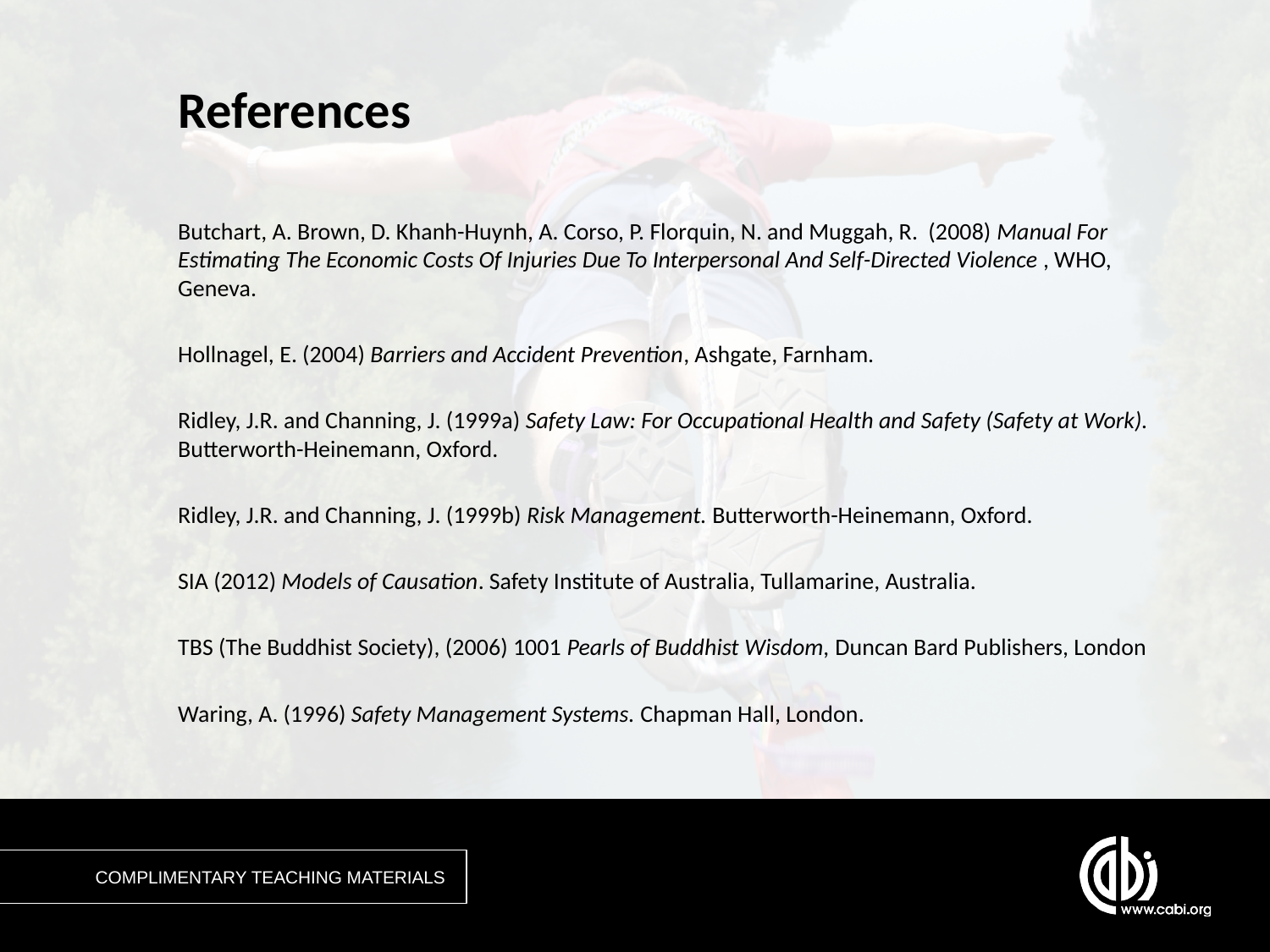

# References

Butchart, A. Brown, D. Khanh-Huynh, A. Corso, P. Florquin, N. and Muggah, R.  (2008) Manual For Estimating The Economic Costs Of Injuries Due To Interpersonal And Self-Directed Violence , WHO, Geneva.

Hollnagel, E. (2004) Barriers and Accident Prevention, Ashgate, Farnham.

Ridley, J.R. and Channing, J. (1999a) Safety Law: For Occupational Health and Safety (Safety at Work). Butterworth-Heinemann, Oxford.

Ridley, J.R. and Channing, J. (1999b) Risk Management. Butterworth-Heinemann, Oxford.

SIA (2012) Models of Causation. Safety Institute of Australia, Tullamarine, Australia.

TBS (The Buddhist Society), (2006) 1001 Pearls of Buddhist Wisdom, Duncan Bard Publishers, London

Waring, A. (1996) Safety Management Systems. Chapman Hall, London.